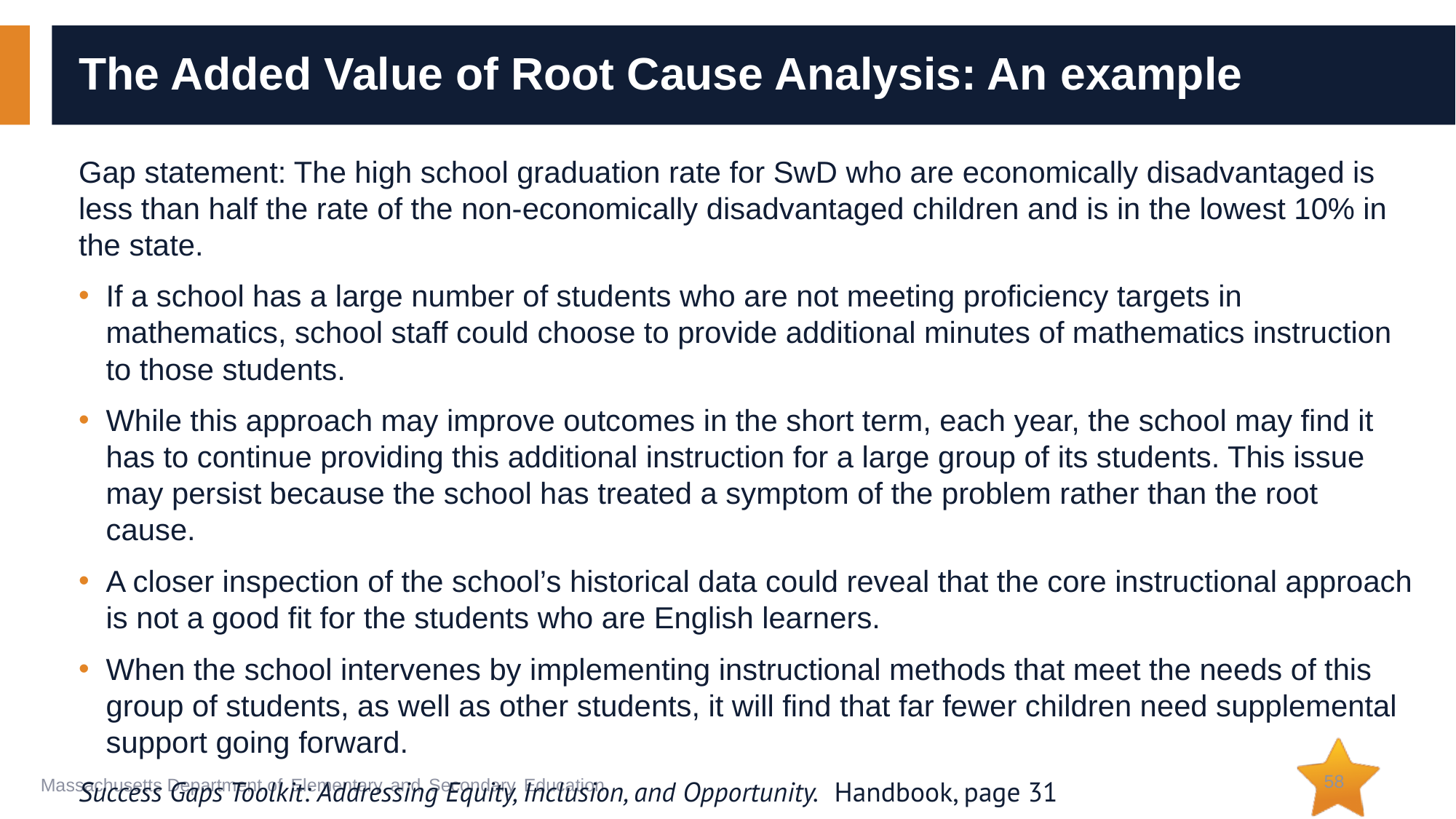

# The Added Value of Root Cause Analysis: An example
Gap statement: The high school graduation rate for SwD who are economically disadvantaged is less than half the rate of the non-economically disadvantaged children and is in the lowest 10% in the state.
If a school has a large number of students who are not meeting proficiency targets in mathematics, school staff could choose to provide additional minutes of mathematics instruction to those students.
While this approach may improve outcomes in the short term, each year, the school may find it has to continue providing this additional instruction for a large group of its students. This issue may persist because the school has treated a symptom of the problem rather than the root cause.
A closer inspection of the school’s historical data could reveal that the core instructional approach is not a good fit for the students who are English learners.
When the school intervenes by implementing instructional methods that meet the needs of this group of students, as well as other students, it will find that far fewer children need supplemental support going forward.
Success Gaps Toolkit: Addressing Equity, Inclusion, and Opportunity.  Handbook, page 31

58